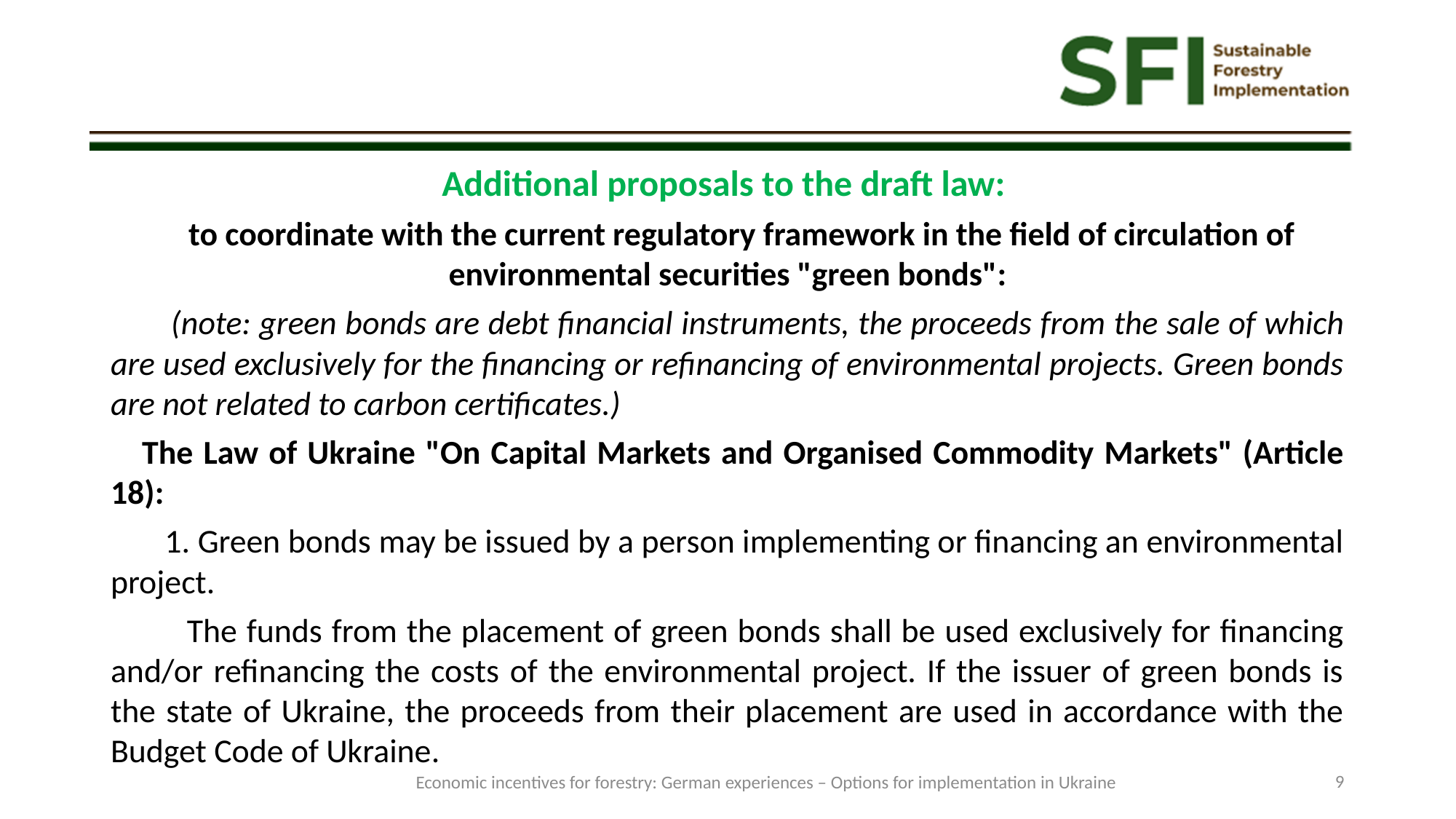

Additional proposals to the draft law:
    to coordinate with the current regulatory framework in the field of circulation of environmental securities "green bonds":
       (note: green bonds are debt financial instruments, the proceeds from the sale of which are used exclusively for the financing or refinancing of environmental projects. Green bonds are not related to carbon certificates.)
   The Law of Ukraine "On Capital Markets and Organised Commodity Markets" (Article 18):
       1. Green bonds may be issued by a person implementing or financing an environmental project.
        The funds from the placement of green bonds shall be used exclusively for financing and/or refinancing the costs of the environmental project. If the issuer of green bonds is the state of Ukraine, the proceeds from their placement are used in accordance with the Budget Code of Ukraine.
Economic incentives for forestry: German experiences – Options for implementation in Ukraine
9